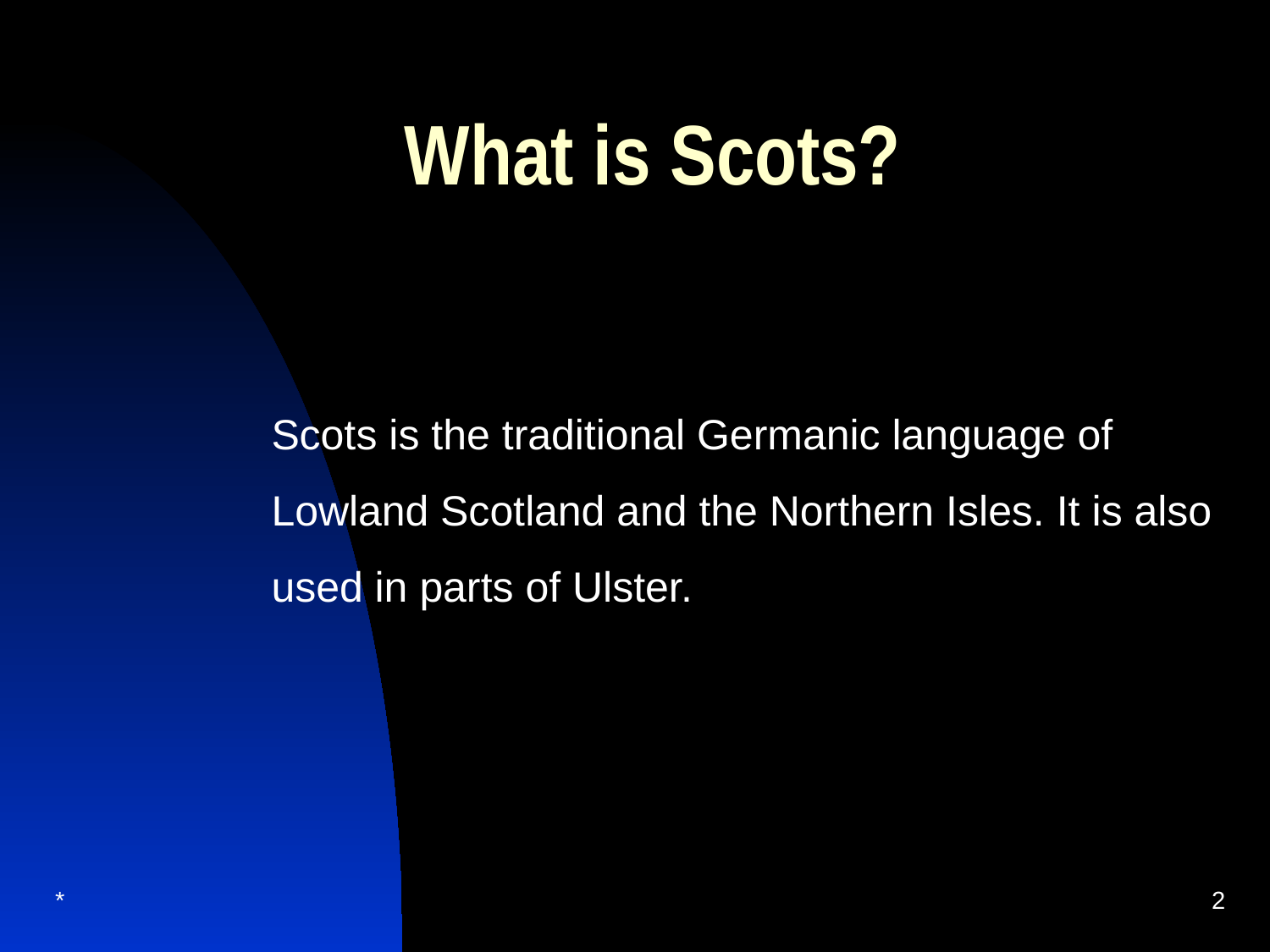

# What is Scots?
Scots is the traditional Germanic language of Lowland Scotland and the Northern Isles. It is also used in parts of Ulster.
*
2